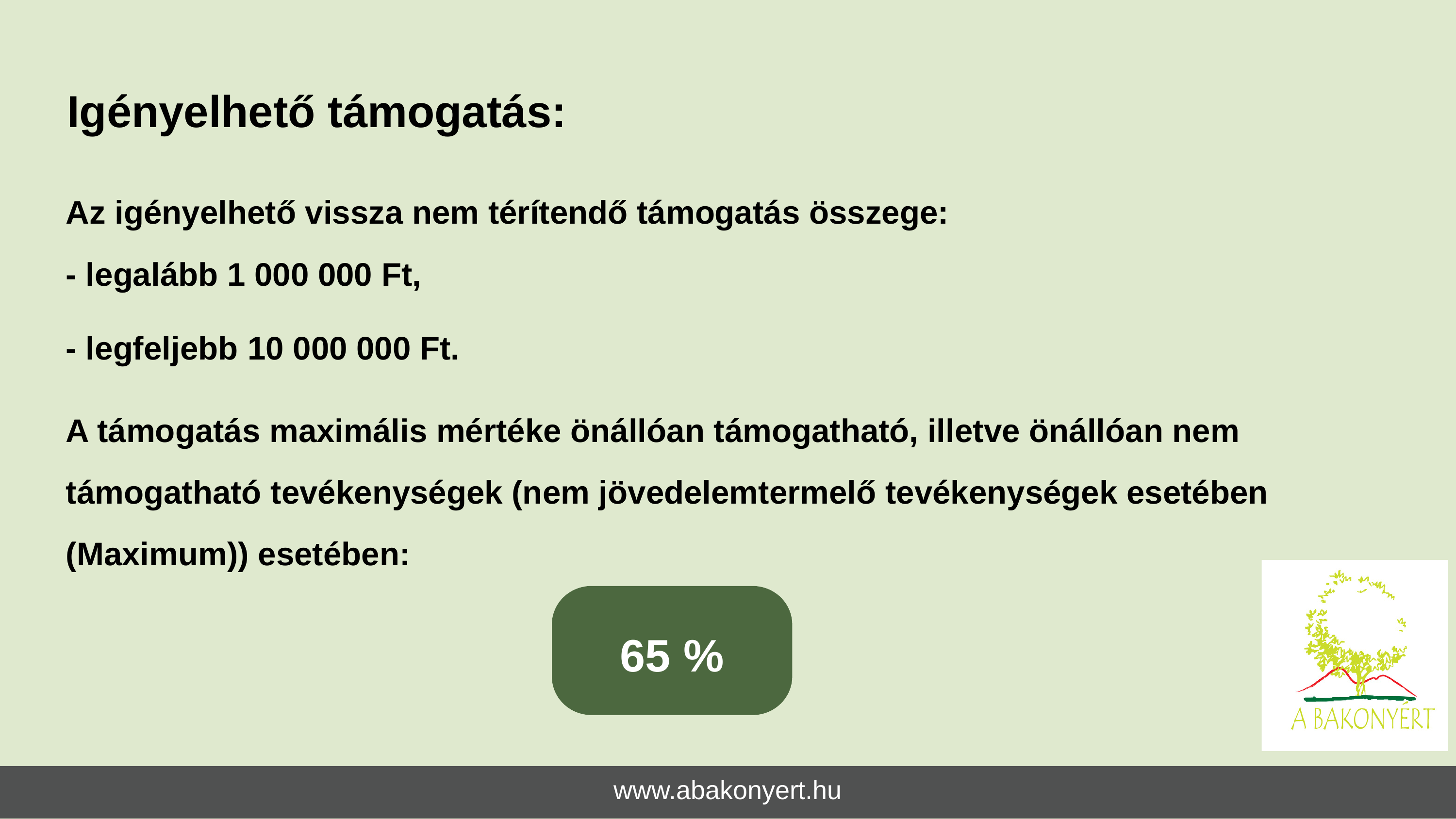

Igényelhető támogatás:
Az igényelhető vissza nem térítendő támogatás összege:

- legalább 1 000 000 Ft,
- legfeljebb 10 000 000 Ft.
A támogatás maximális mértéke önállóan támogatható, illetve önállóan nem támogatható tevékenységek (nem jövedelemtermelő tevékenységek esetében (Maximum)) esetében:

65 %

www.abakonyert.hu